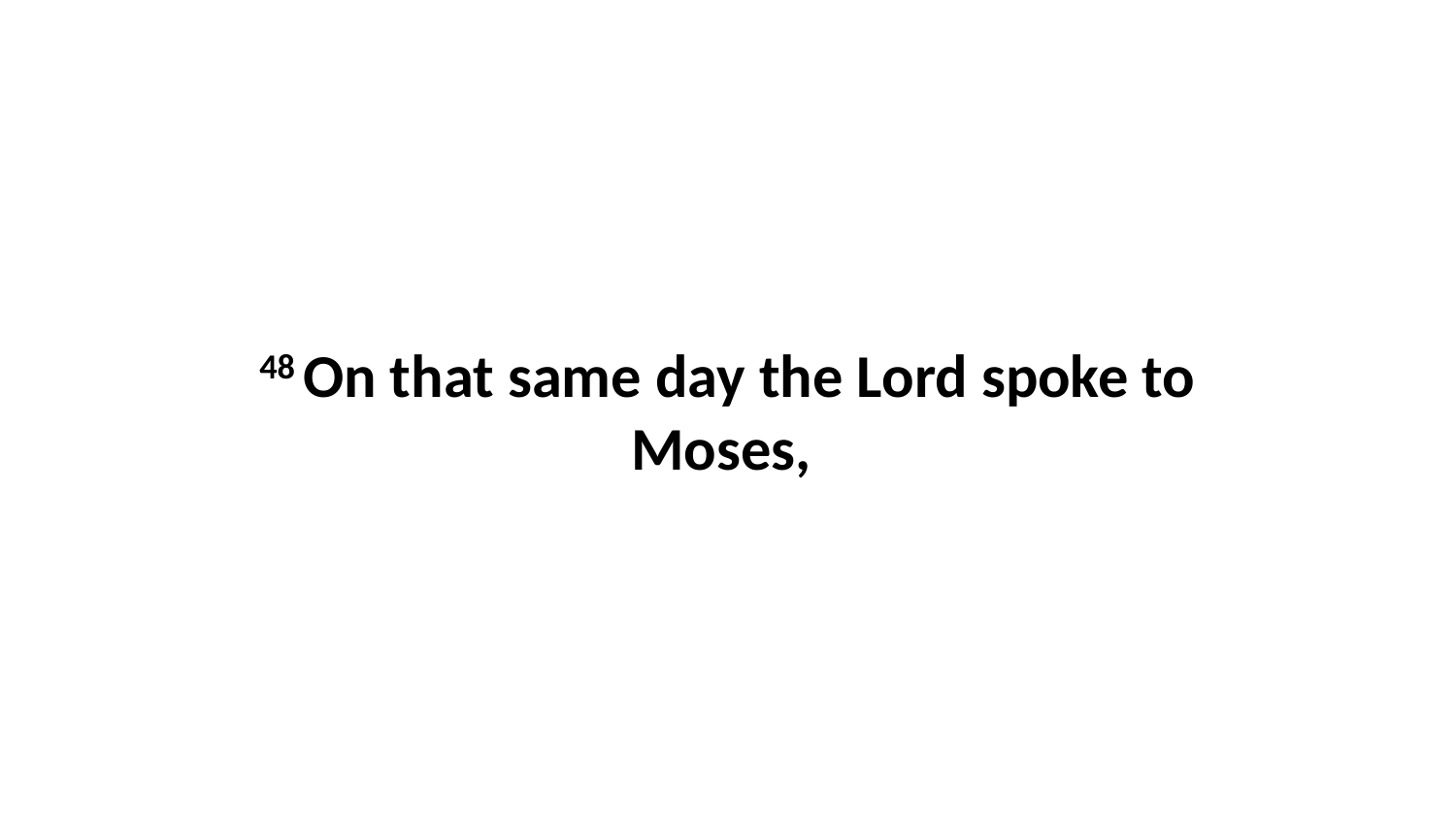

48 On that same day the Lord spoke to Moses,